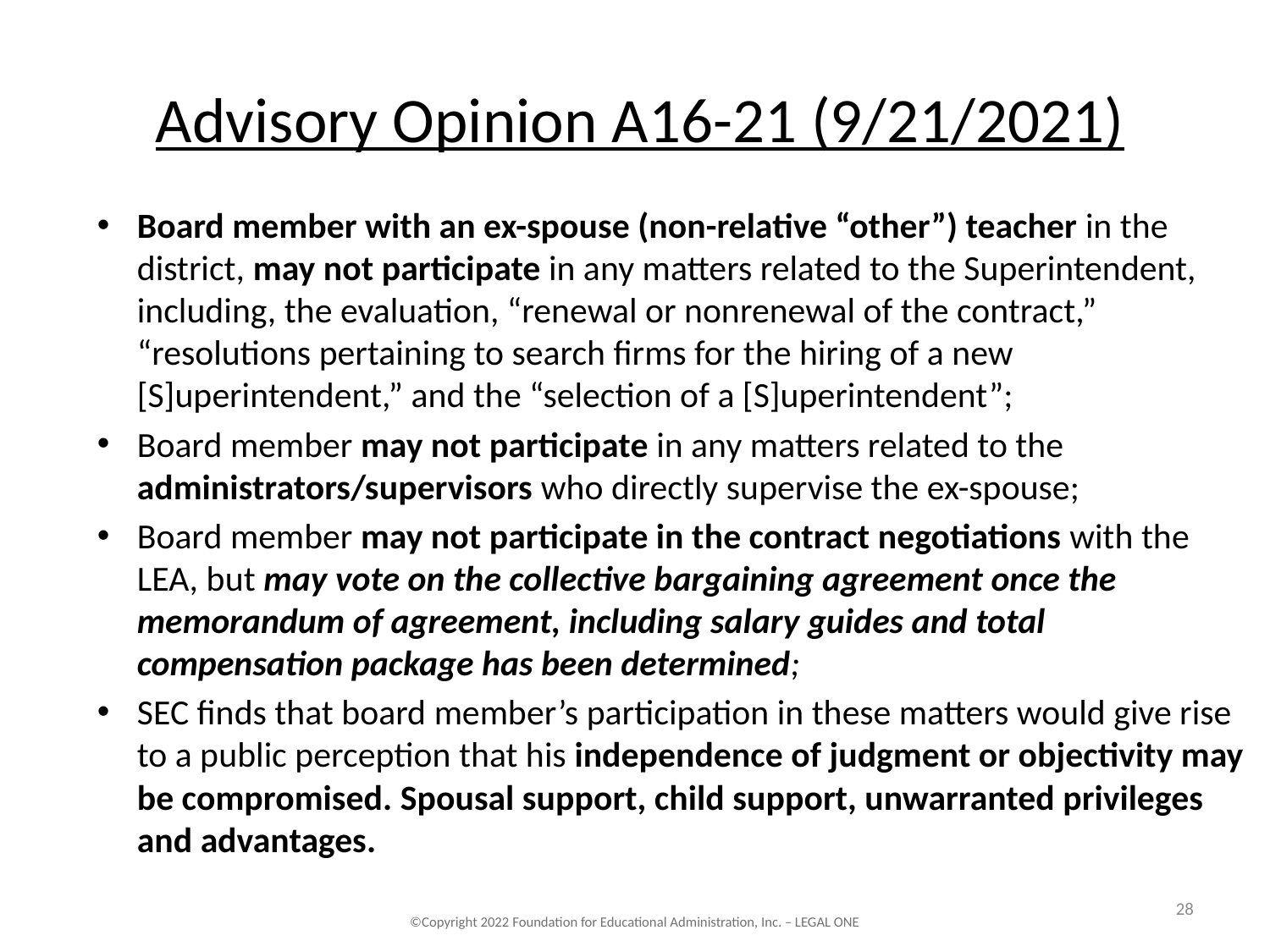

# Advisory Opinion A16-21 (9/21/2021)
Board member with an ex-spouse (non-relative “other”) teacher in the district, may not participate in any matters related to the Superintendent, including, the evaluation, “renewal or nonrenewal of the contract,” “resolutions pertaining to search firms for the hiring of a new [S]uperintendent,” and the “selection of a [S]uperintendent”;
Board member may not participate in any matters related to the administrators/supervisors who directly supervise the ex-spouse;
Board member may not participate in the contract negotiations with the LEA, but may vote on the collective bargaining agreement once the memorandum of agreement, including salary guides and total compensation package has been determined;
SEC finds that board member’s participation in these matters would give rise to a public perception that his independence of judgment or objectivity may be compromised. Spousal support, child support, unwarranted privileges and advantages.
28